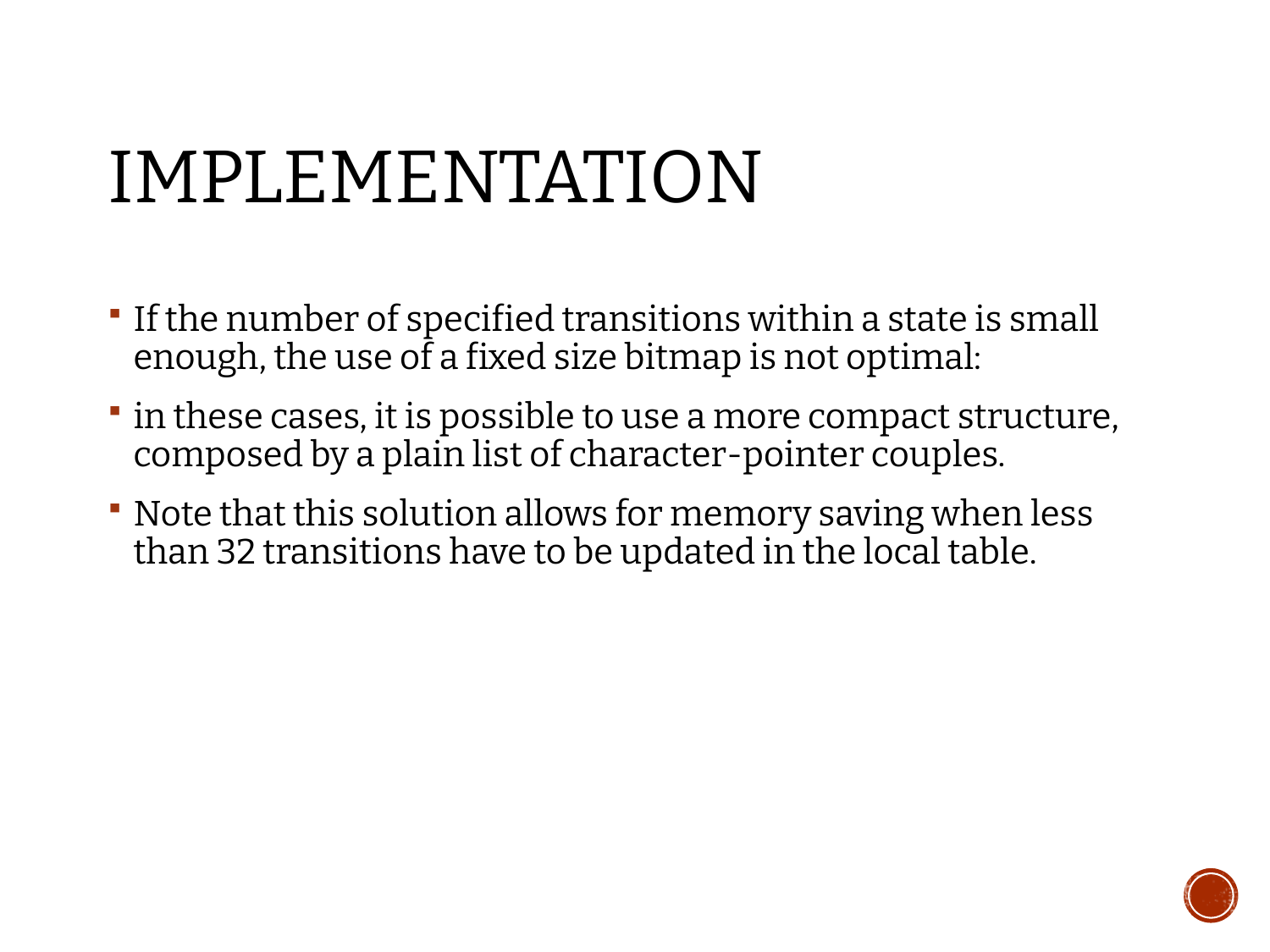

# Implementation
If the number of specified transitions within a state is small enough, the use of a fixed size bitmap is not optimal:
in these cases, it is possible to use a more compact structure, composed by a plain list of character-pointer couples.
Note that this solution allows for memory saving when less than 32 transitions have to be updated in the local table.